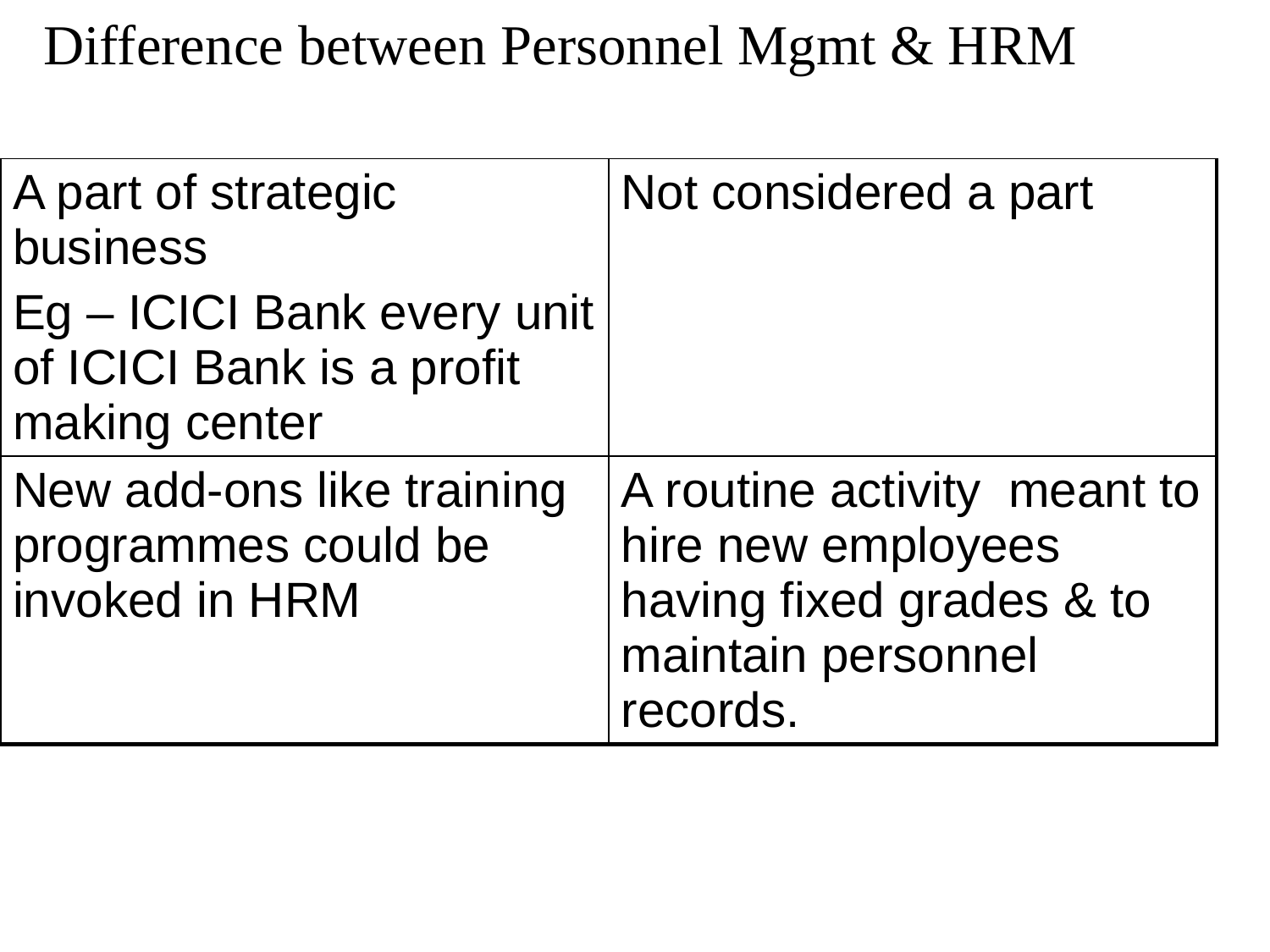

# Difference between Personnel Mgmt & HRM
| A part of strategic business Eg – ICICI Bank every unit of ICICI Bank is a profit making center | Not considered a part |
| --- | --- |
| New add-ons like training programmes could be invoked in HRM | A routine activity meant to hire new employees having fixed grades & to maintain personnel records. |